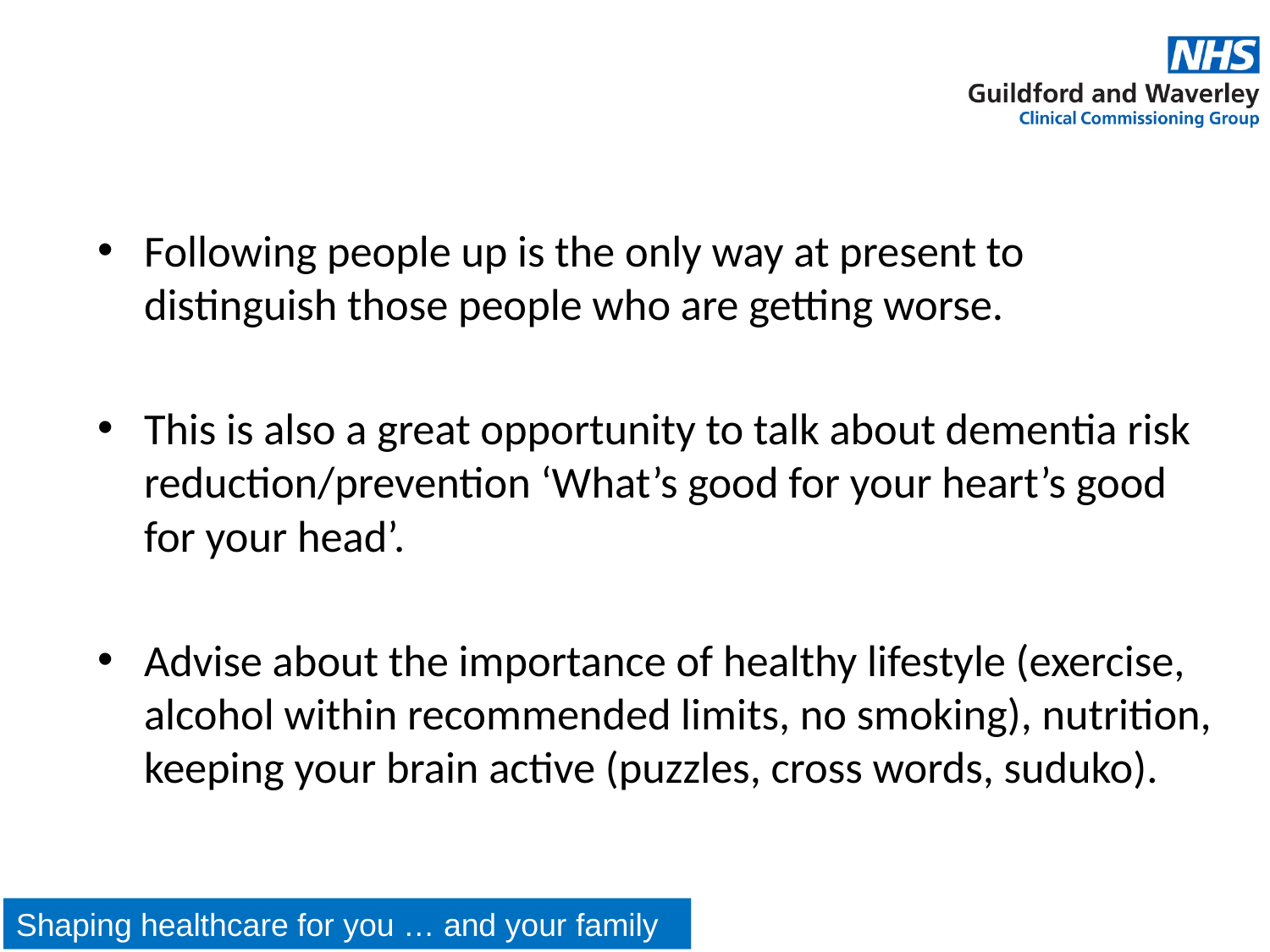

#
Following people up is the only way at present to distinguish those people who are getting worse.

This is also a great opportunity to talk about dementia risk reduction/prevention ‘What’s good for your heart’s good for your head’.

Advise about the importance of healthy lifestyle (exercise, alcohol within recommended limits, no smoking), nutrition, keeping your brain active (puzzles, cross words, suduko).